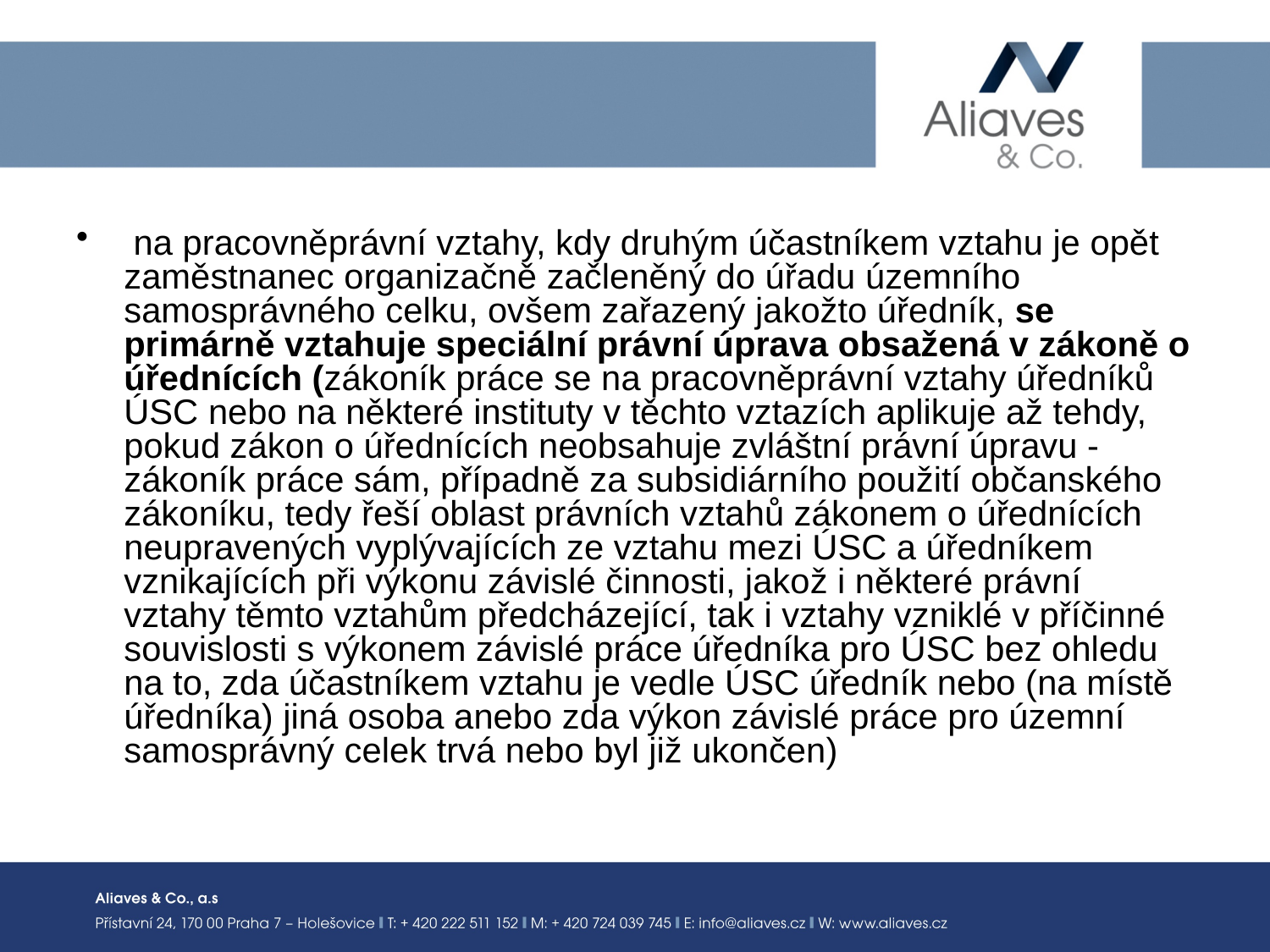

#
 na pracovněprávní vztahy, kdy druhým účastníkem vztahu je opět zaměstnanec organizačně začleněný do úřadu územního samosprávného celku, ovšem zařazený jakožto úředník, se primárně vztahuje speciální právní úprava obsažená v zákoně o úřednících (zákoník práce se na pracovněprávní vztahy úředníků ÚSC nebo na některé instituty v těchto vztazích aplikuje až tehdy, pokud zákon o úřednících neobsahuje zvláštní právní úpravu - zákoník práce sám, případně za subsidiárního použití občanského zákoníku, tedy řeší oblast právních vztahů zákonem o úřednících neupravených vyplývajících ze vztahu mezi ÚSC a úředníkem vznikajících při výkonu závislé činnosti, jakož i některé právní vztahy těmto vztahům předcházející, tak i vztahy vzniklé v příčinné souvislosti s výkonem závislé práce úředníka pro ÚSC bez ohledu na to, zda účastníkem vztahu je vedle ÚSC úředník nebo (na místě úředníka) jiná osoba anebo zda výkon závislé práce pro územní samosprávný celek trvá nebo byl již ukončen)